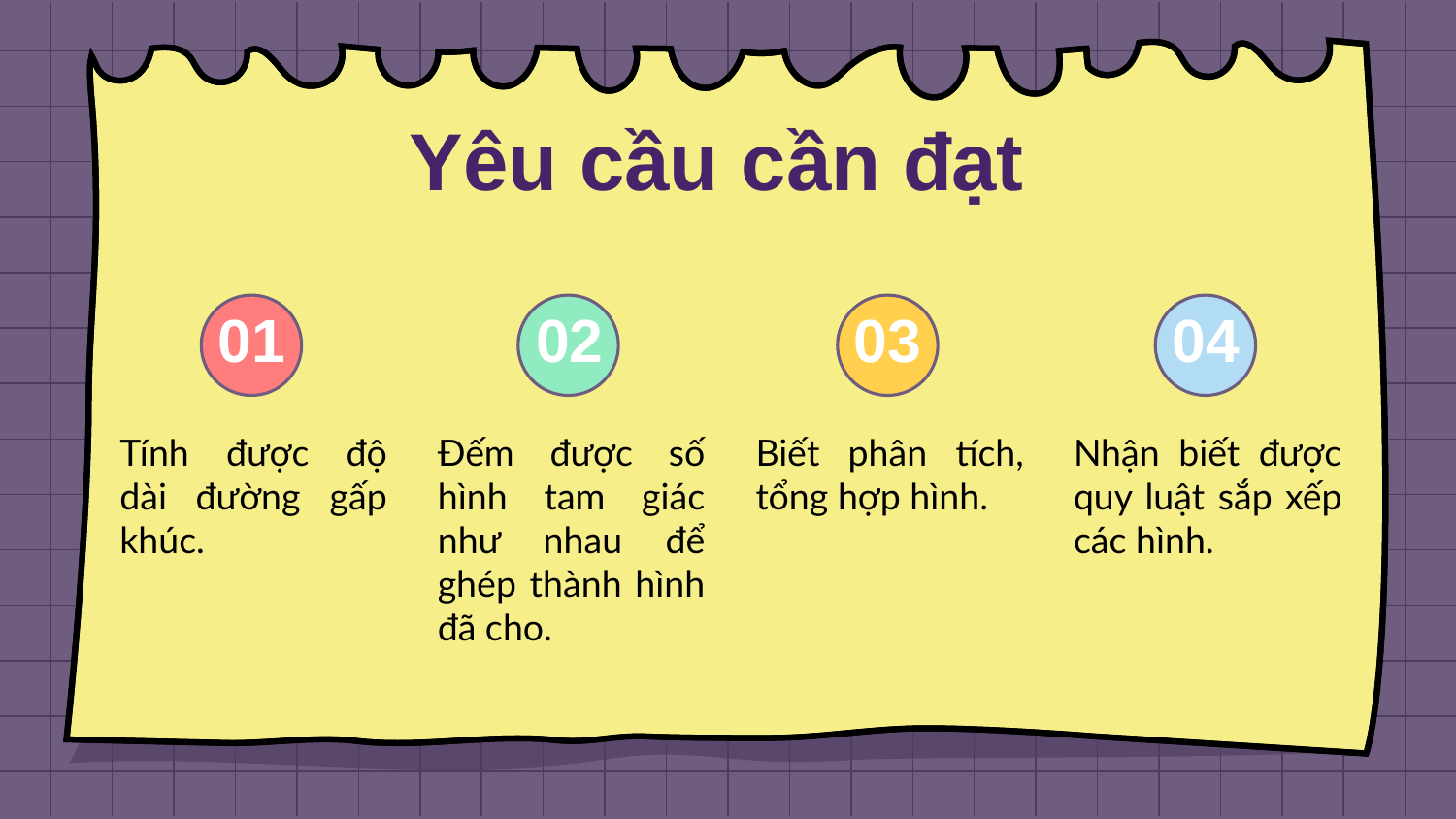

# Yêu cầu cần đạt

01
02
03
04
Tính được độ dài đường gấp khúc.
Đếm được số hình tam giác như nhau để ghép thành hình đã cho.
Biết phân tích, tổng hợp hình.
Nhận biết được quy luật sắp xếp các hình.